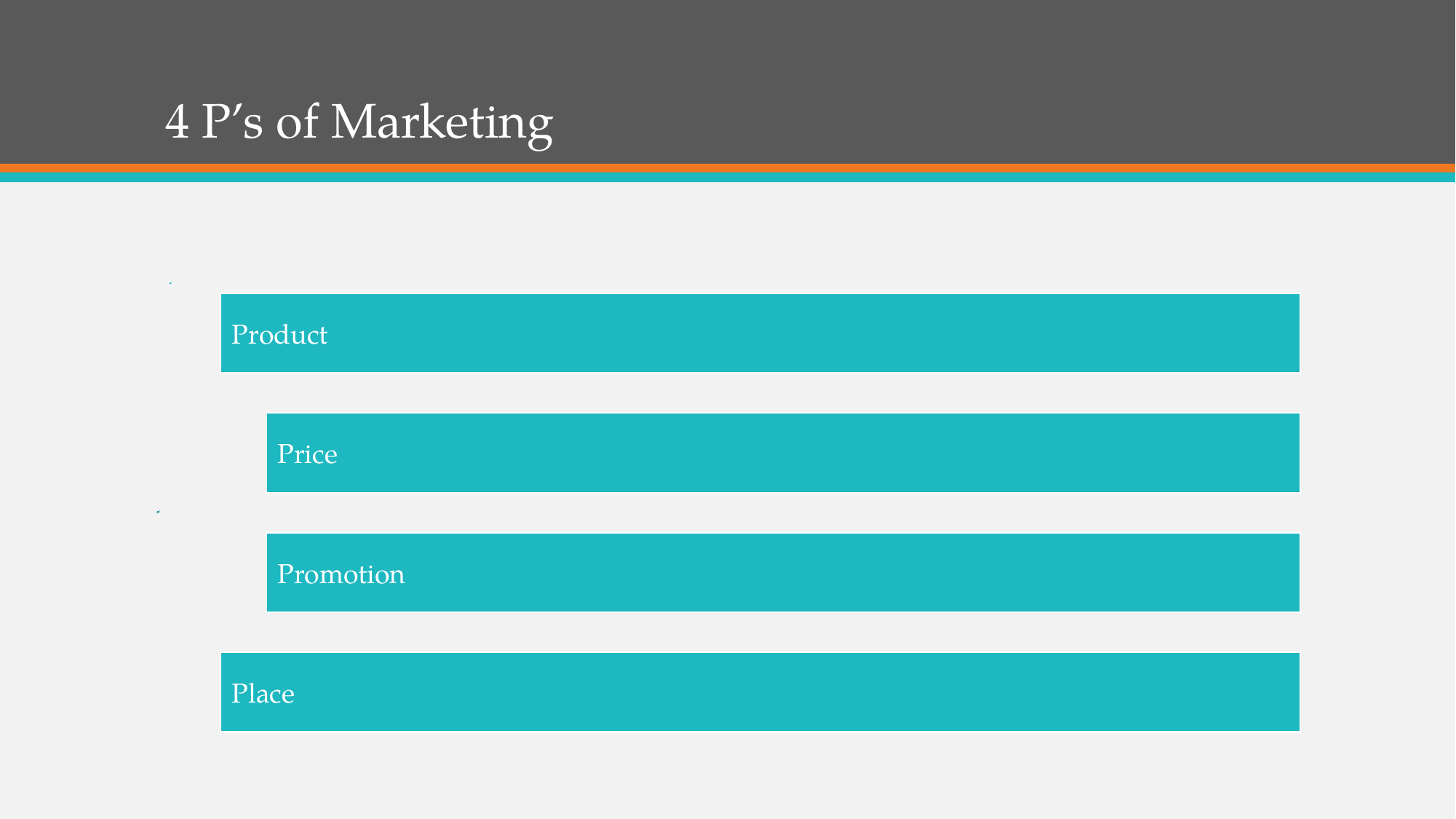

# 4 P’s of Marketing
Product
Price
Promotion
Place